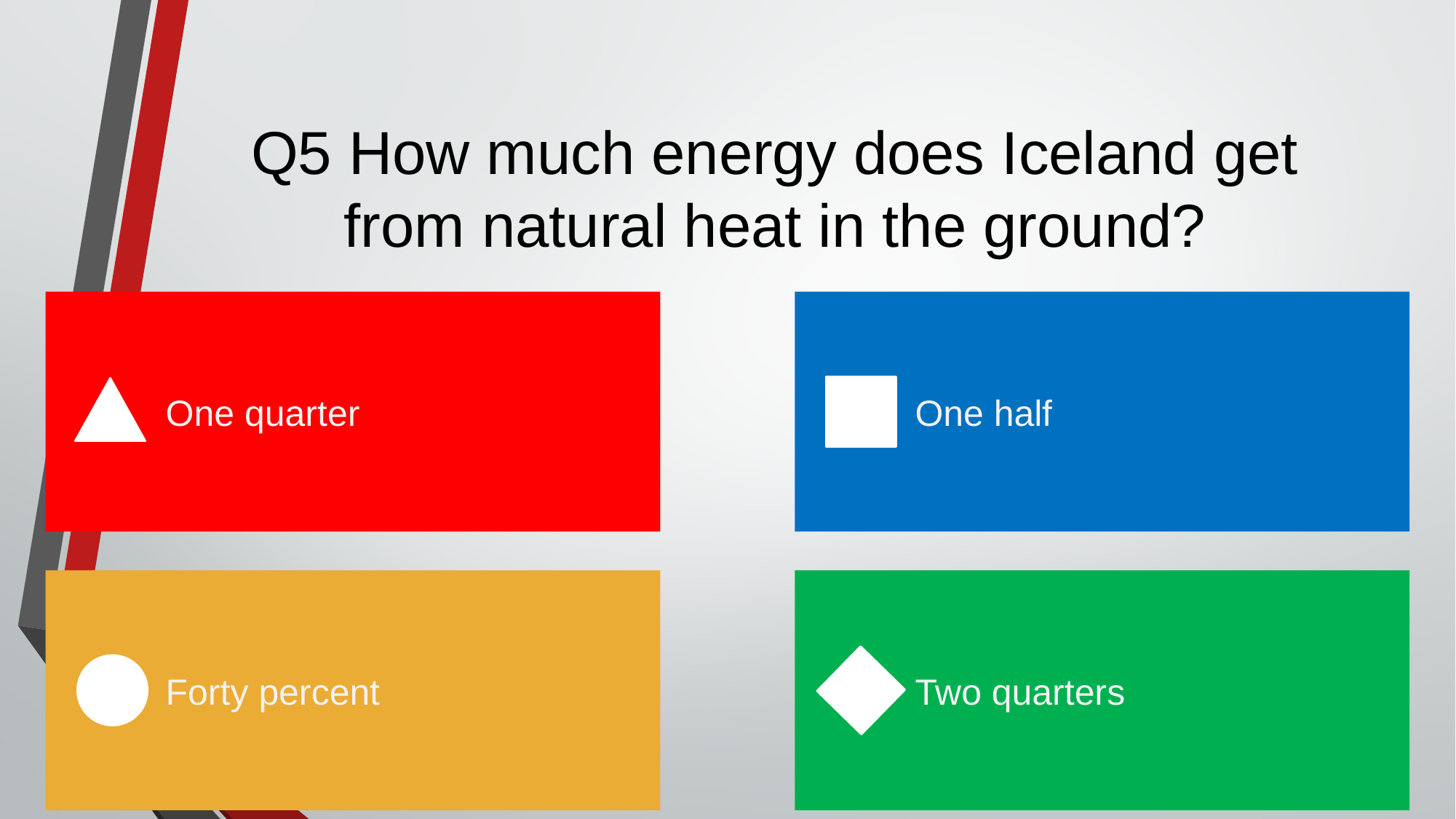

# Q5 How much energy does Iceland get from natural heat in the ground?
One quarter
One half

Forty percent
Two quarters